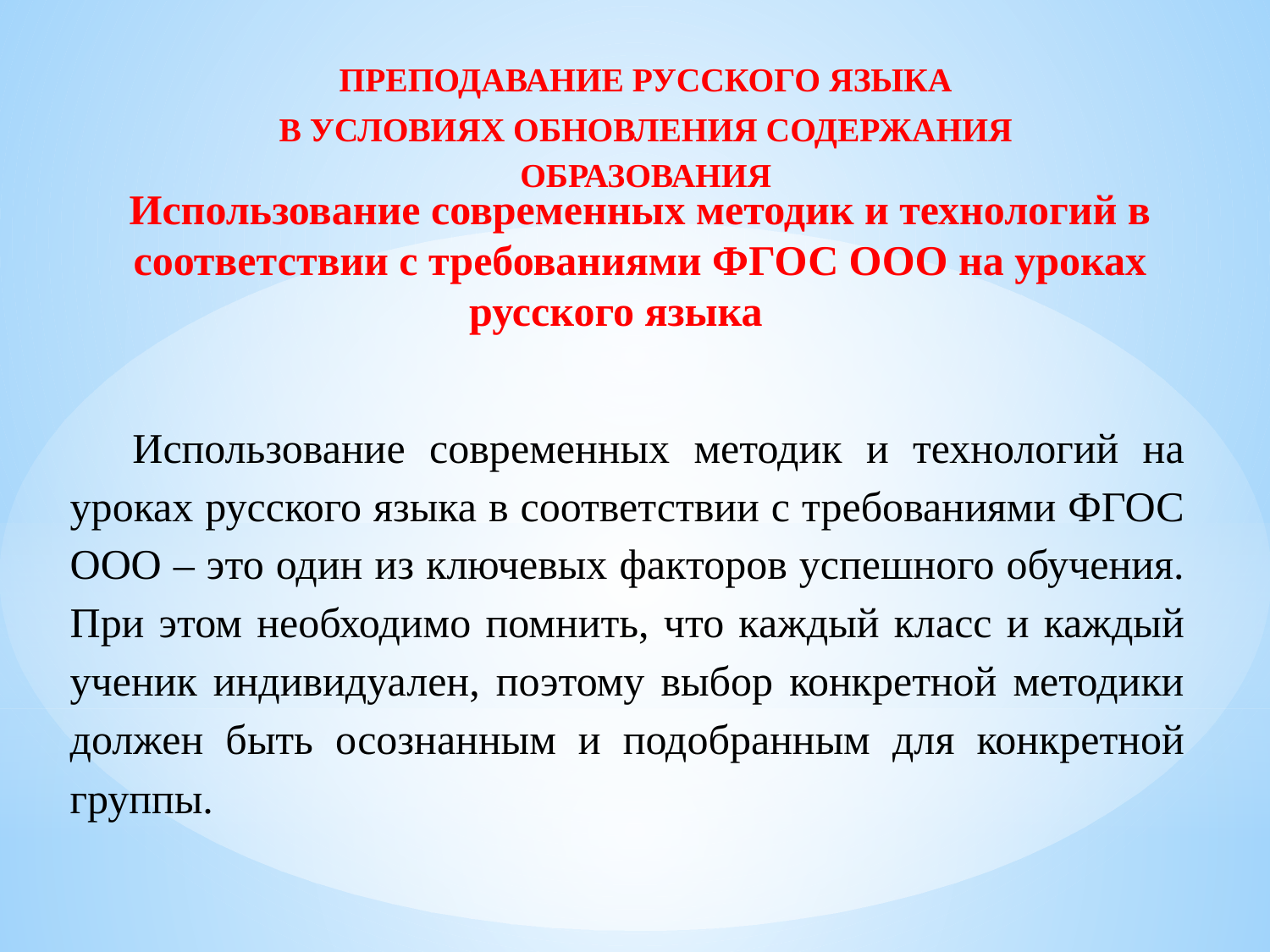

ПРЕПОДАВАНИЕ РУССКОГО ЯЗЫКА
В УСЛОВИЯХ ОБНОВЛЕНИЯ СОДЕРЖАНИЯ ОБРАЗОВАНИЯ

Использование современных методик и технологий в соответствии с требованиями ФГОС ООО на уроках русского языка

Использование современных методик и технологий на уроках русского языка в соответствии с требованиями ФГОС ООО – это один из ключевых факторов успешного обучения. При этом необходимо помнить, что каждый класс и каждый ученик индивидуален, поэтому выбор конкретной методики должен быть осознанным и подобранным для конкретной группы.
#
г. Луганск
2025 г.